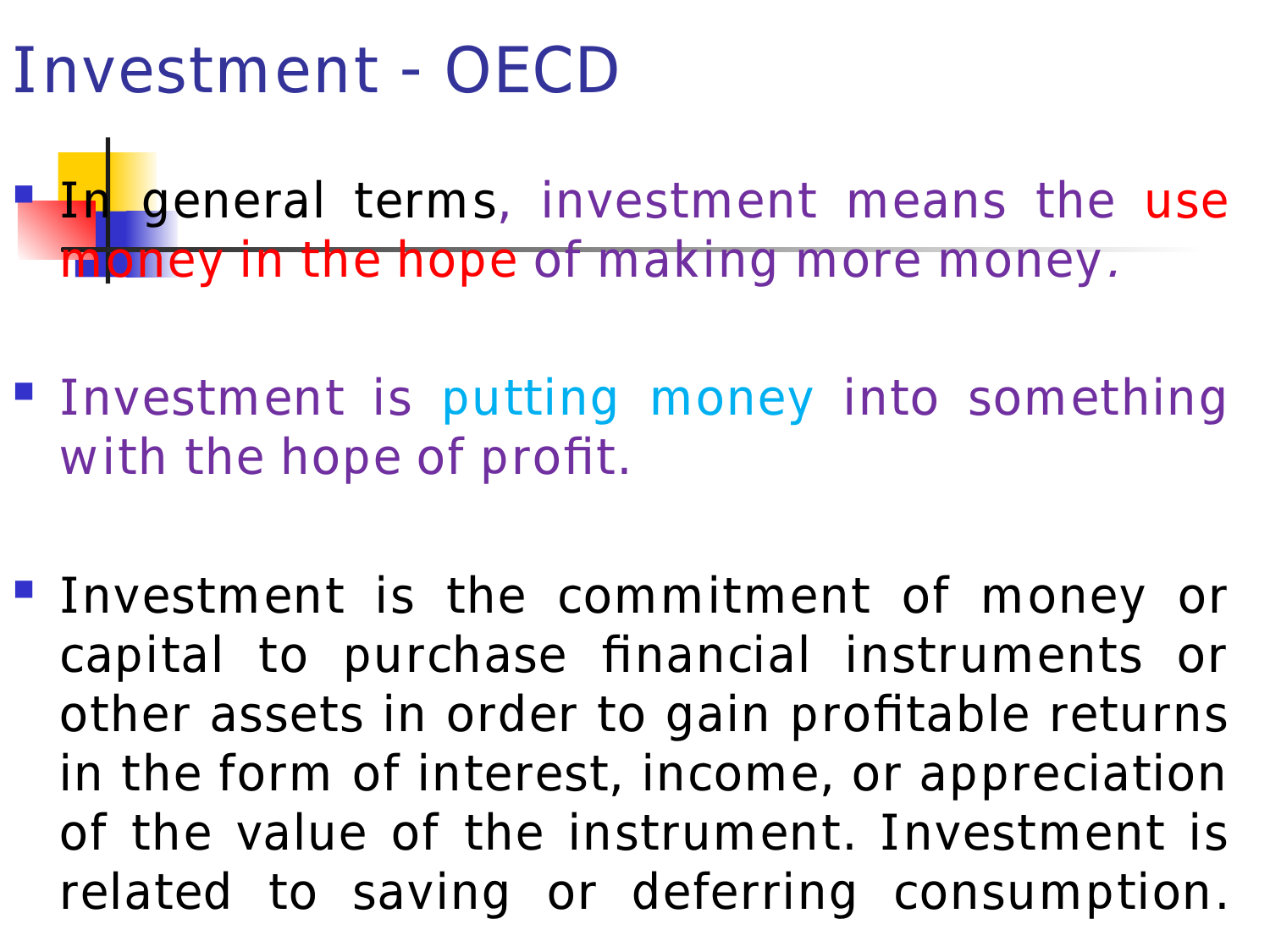

# Investment - OECD

In general terms, investment means the use money in the hope of making more money.

Investment is putting money into something with the hope of profit.

Investment is the commitment of money or capital to purchase financial instruments or other assets in order to gain profitable returns in the form of interest, income, or appreciation of the value of the instrument. Investment is related to saving or deferring consumption.